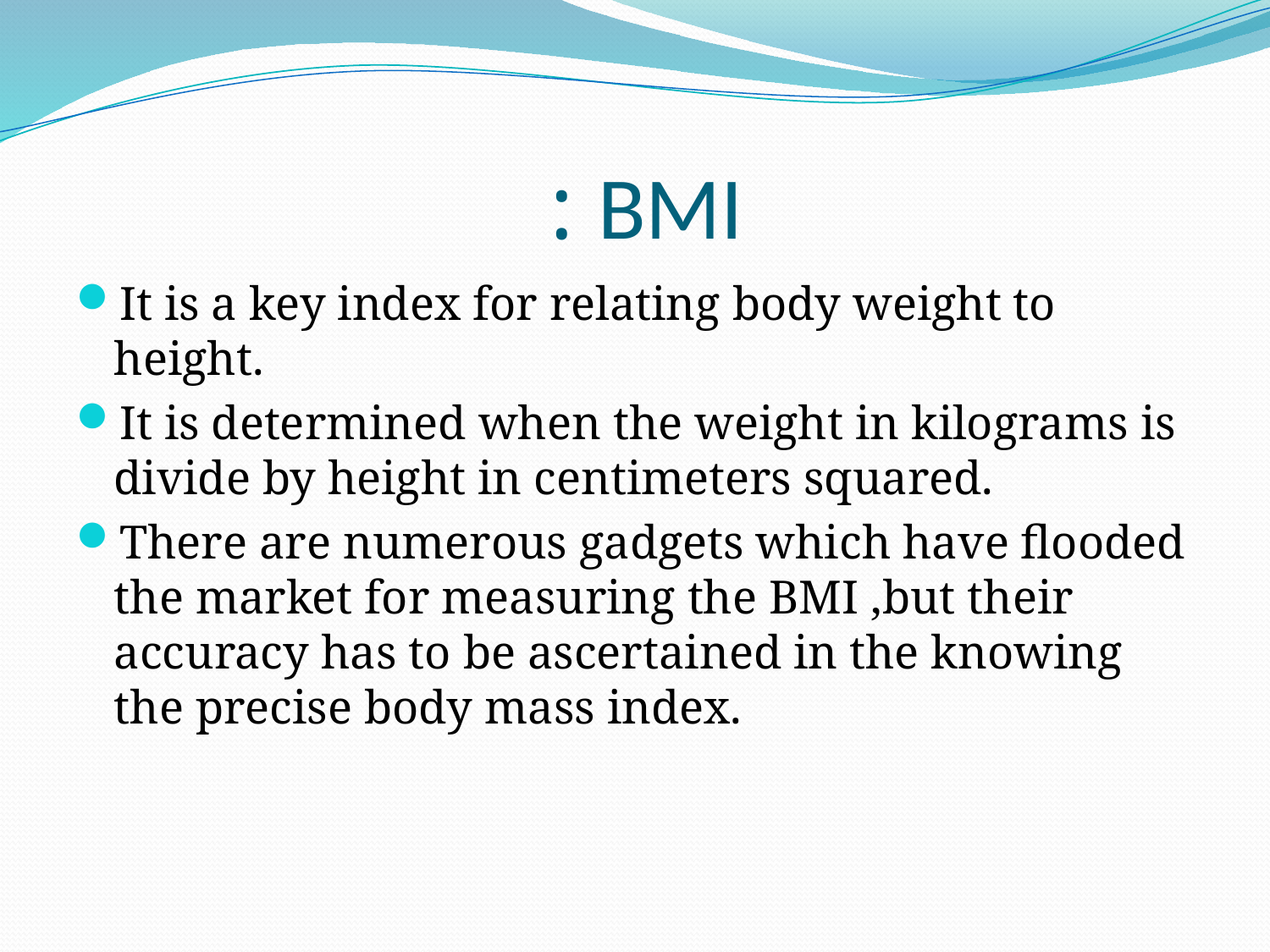

# BMI :
It is a key index for relating body weight to height.
It is determined when the weight in kilograms is divide by height in centimeters squared.
There are numerous gadgets which have flooded the market for measuring the BMI ,but their accuracy has to be ascertained in the knowing the precise body mass index.